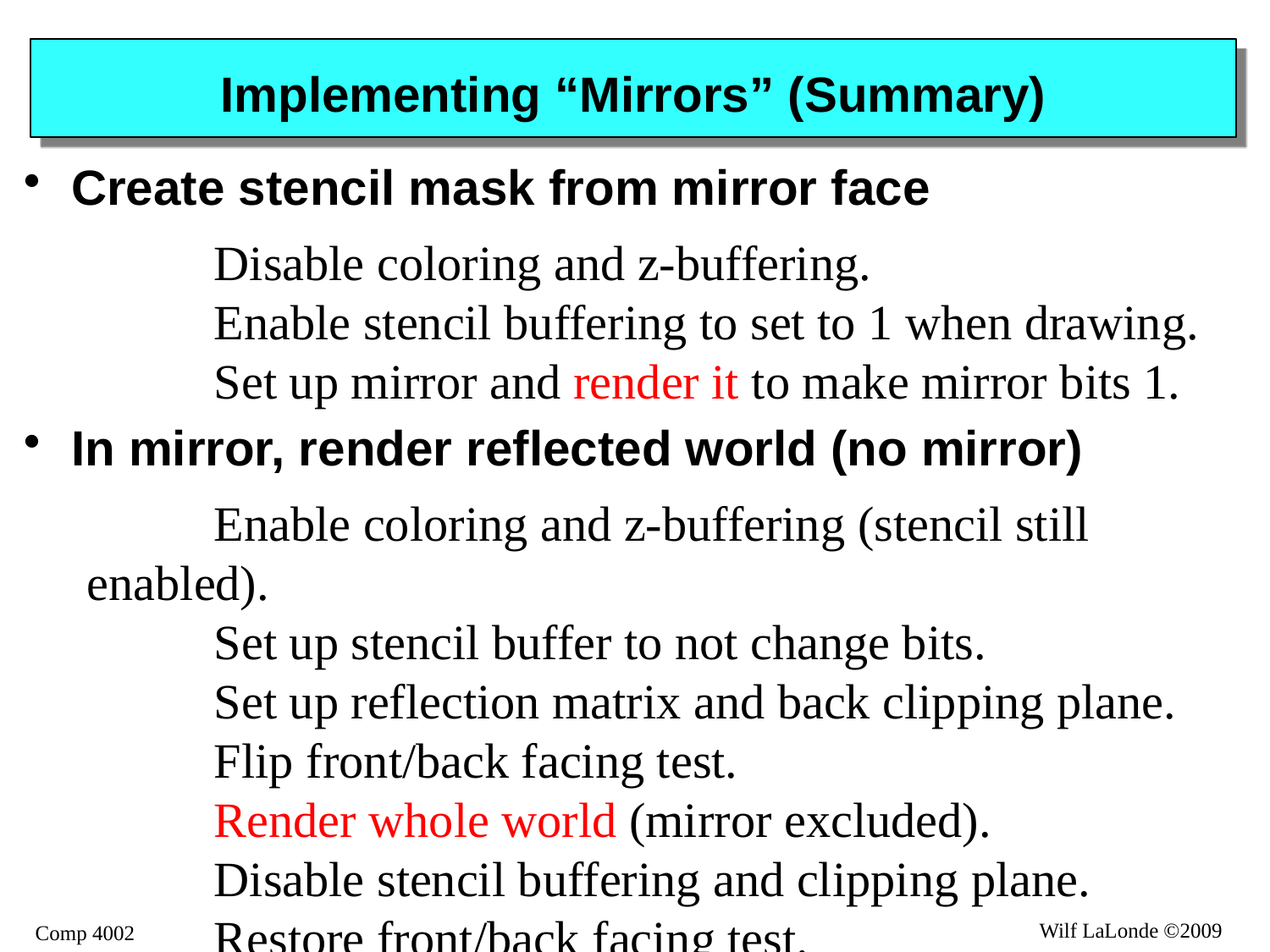

# Implementing “Mirrors” (Summary)
Create stencil mask from mirror face
	Disable coloring and z-buffering.
	Enable stencil buffering to set to 1 when drawing.
	Set up mirror and render it to make mirror bits 1.
In mirror, render reflected world (no mirror)
	Enable coloring and z-buffering (stencil still enabled).
	Set up stencil buffer to not change bits.
	Set up reflection matrix and back clipping plane.
	Flip front/back facing test.
	Render whole world (mirror excluded).
	Disable stencil buffering and clipping plane.
	Restore front/back facing test.